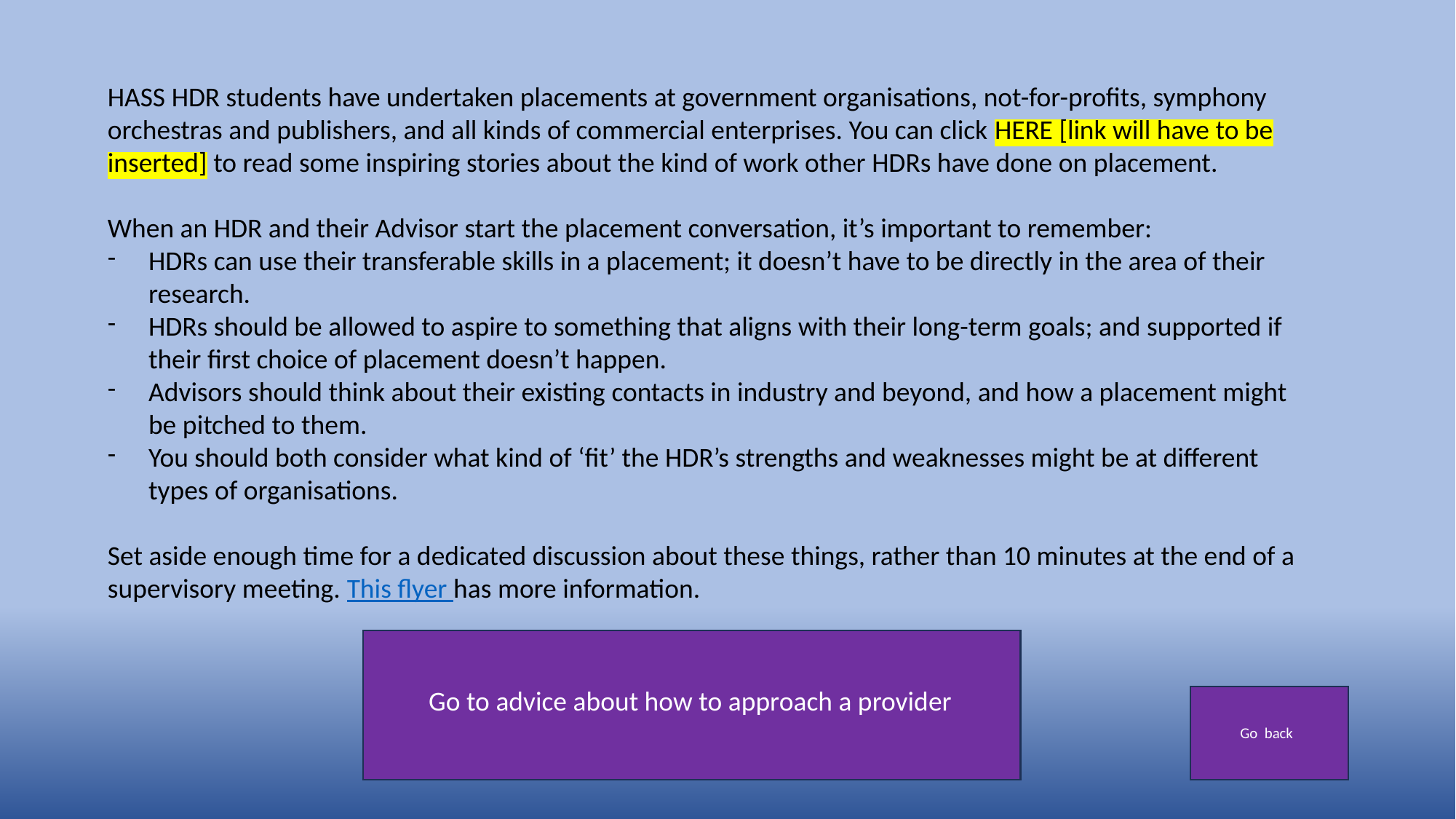

HASS HDR students have undertaken placements at government organisations, not-for-profits, symphony orchestras and publishers, and all kinds of commercial enterprises. You can click HERE [link will have to be inserted] to read some inspiring stories about the kind of work other HDRs have done on placement.

When an HDR and their Advisor start the placement conversation, it’s important to remember:
HDRs can use their transferable skills in a placement; it doesn’t have to be directly in the area of their research.
HDRs should be allowed to aspire to something that aligns with their long-term goals; and supported if their first choice of placement doesn’t happen.
Advisors should think about their existing contacts in industry and beyond, and how a placement might be pitched to them.
You should both consider what kind of ‘fit’ the HDR’s strengths and weaknesses might be at different types of organisations.

Set aside enough time for a dedicated discussion about these things, rather than 10 minutes at the end of a supervisory meeting. This flyer has more information.

Go to advice about how to approach a provider

Go  back